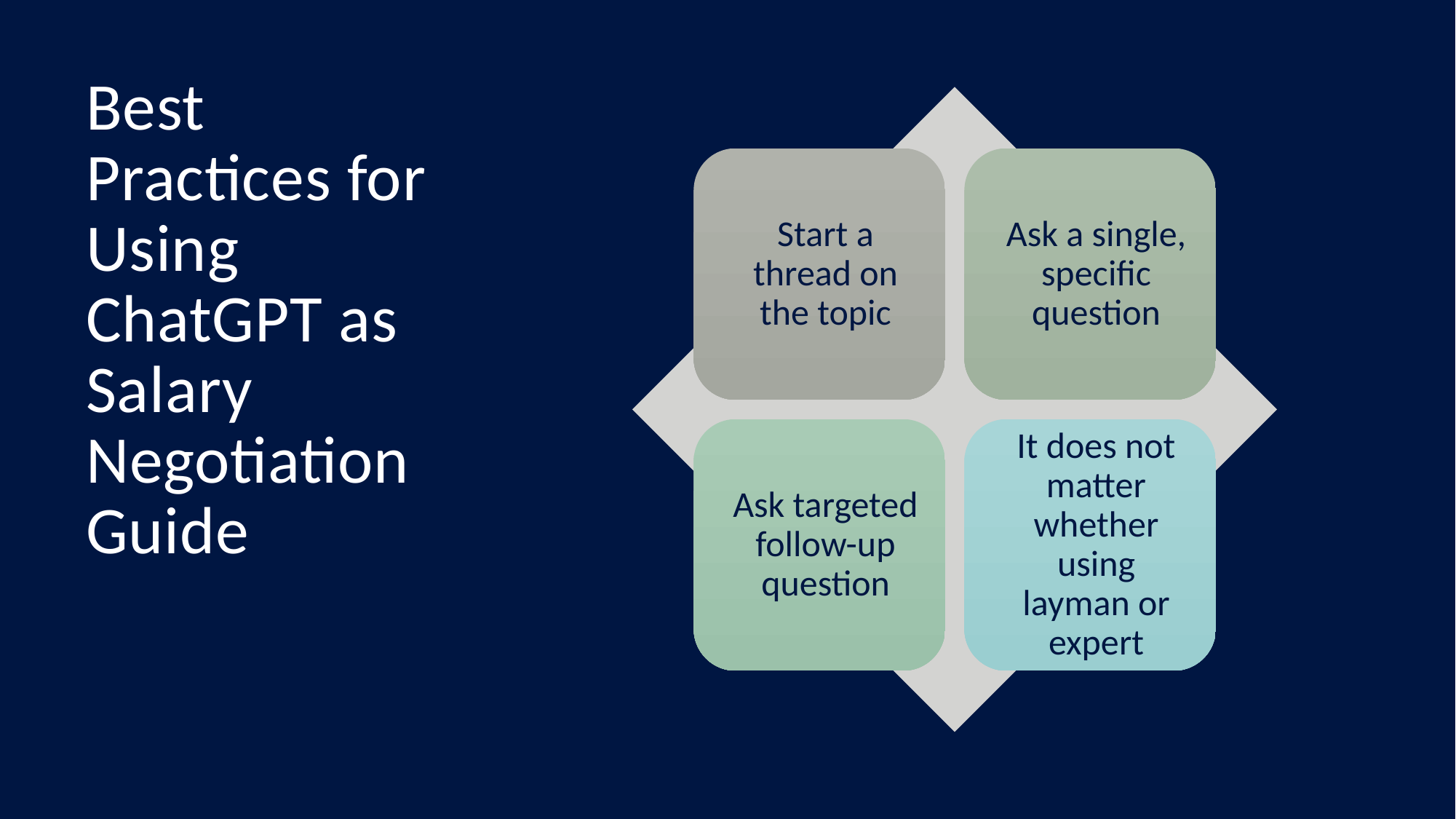

# Best Practices for Using ChatGPT as Salary Negotiation Guide
Start a thread on the topic
Ask a single, specific question
Ask targeted follow-up question
It does not matter whether using layman or expert